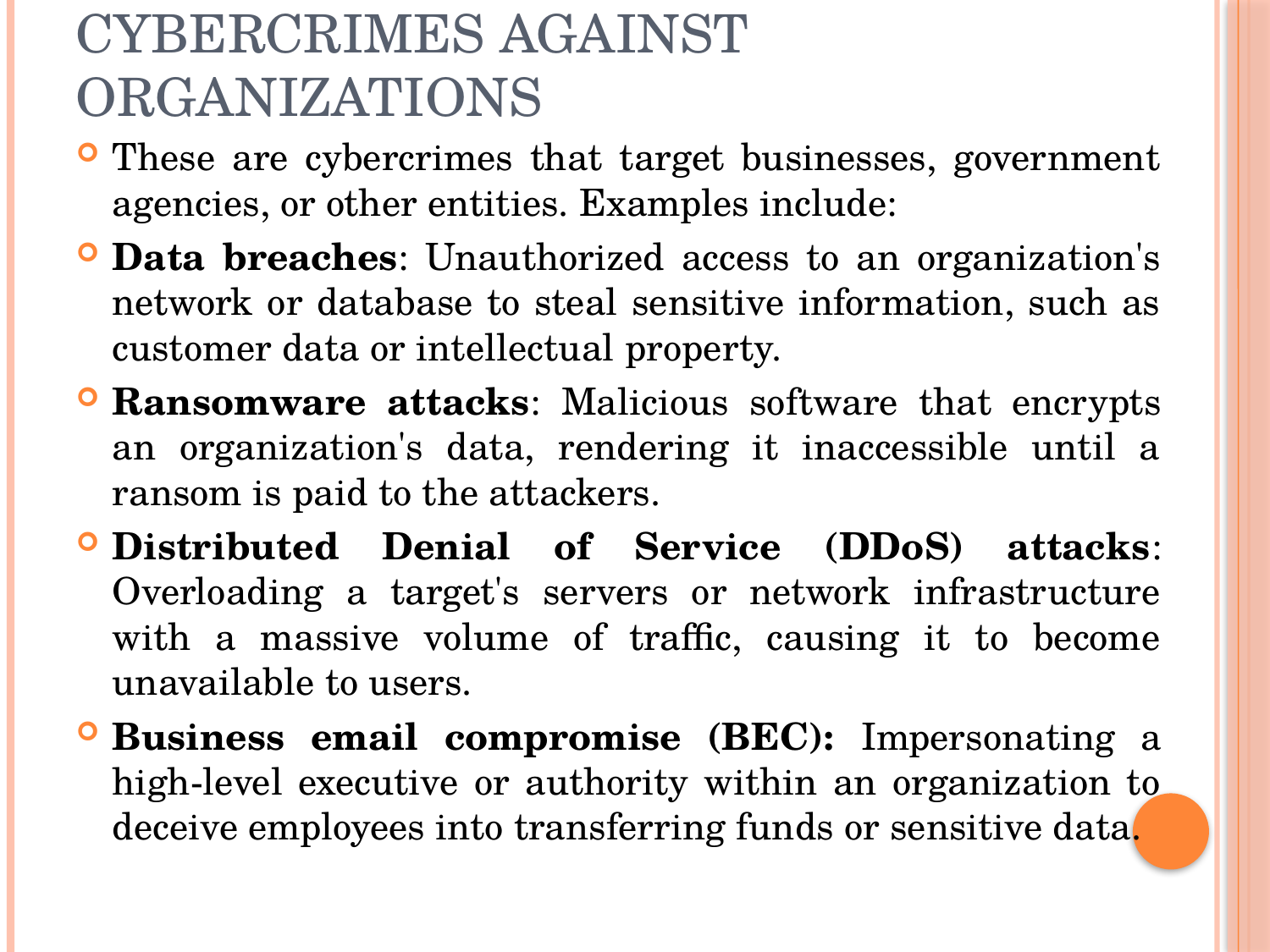

# Cybercrimes against organizations
These are cybercrimes that target businesses, government agencies, or other entities. Examples include:
Data breaches: Unauthorized access to an organization's network or database to steal sensitive information, such as customer data or intellectual property.
Ransomware attacks: Malicious software that encrypts an organization's data, rendering it inaccessible until a ransom is paid to the attackers.
Distributed Denial of Service (DDoS) attacks: Overloading a target's servers or network infrastructure with a massive volume of traffic, causing it to become unavailable to users.
Business email compromise (BEC): Impersonating a high-level executive or authority within an organization to deceive employees into transferring funds or sensitive data.